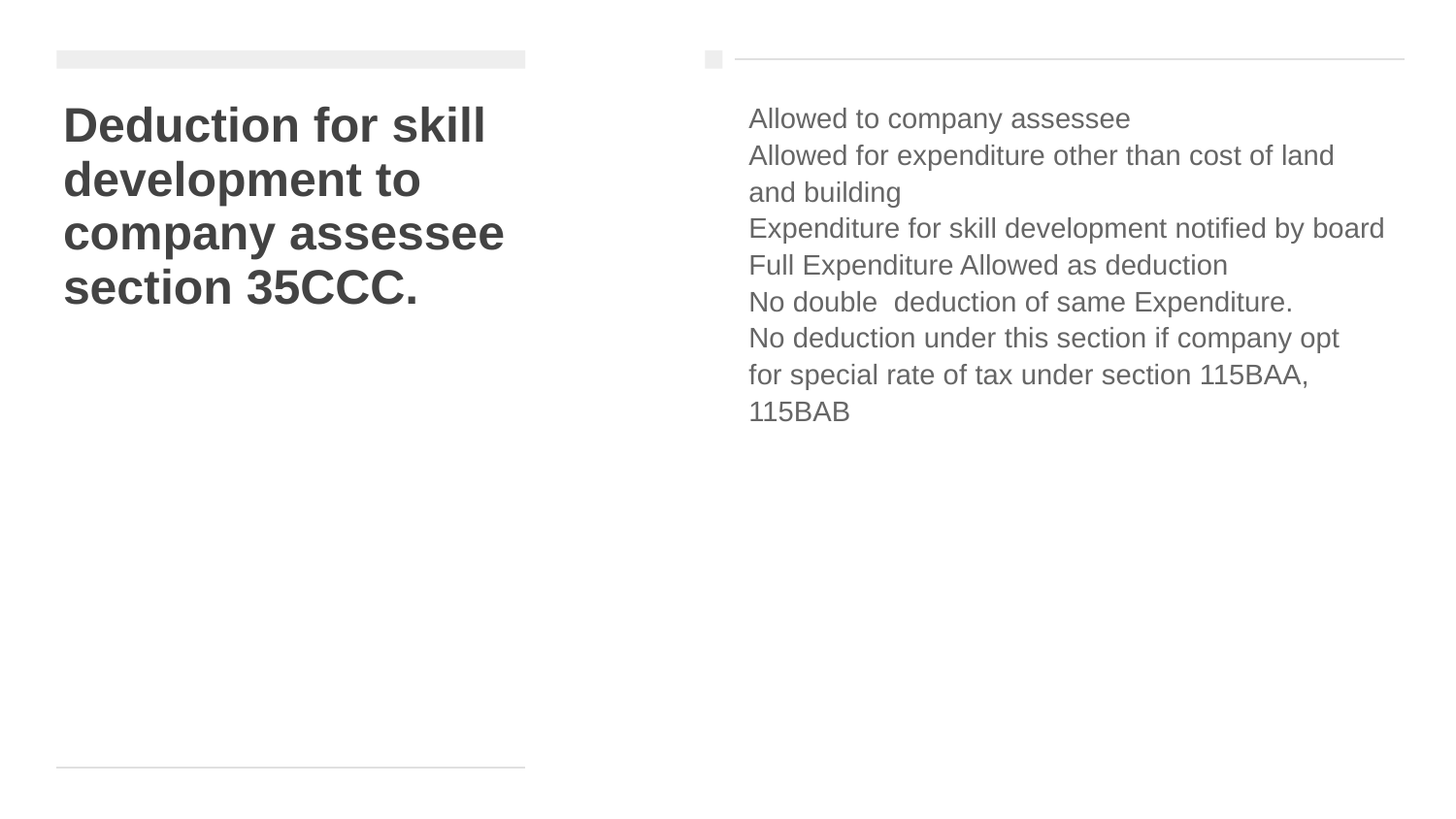

# Deduction for skill development to company assessee  section 35CCC.
Allowed to company assessee
Allowed for expenditure other than cost of land and building
Expenditure for skill development notified by board
Full Expenditure Allowed as deduction
No double  deduction of same Expenditure.
No deduction under this section if company opt  for special rate of tax under section 115BAA, 115BAB